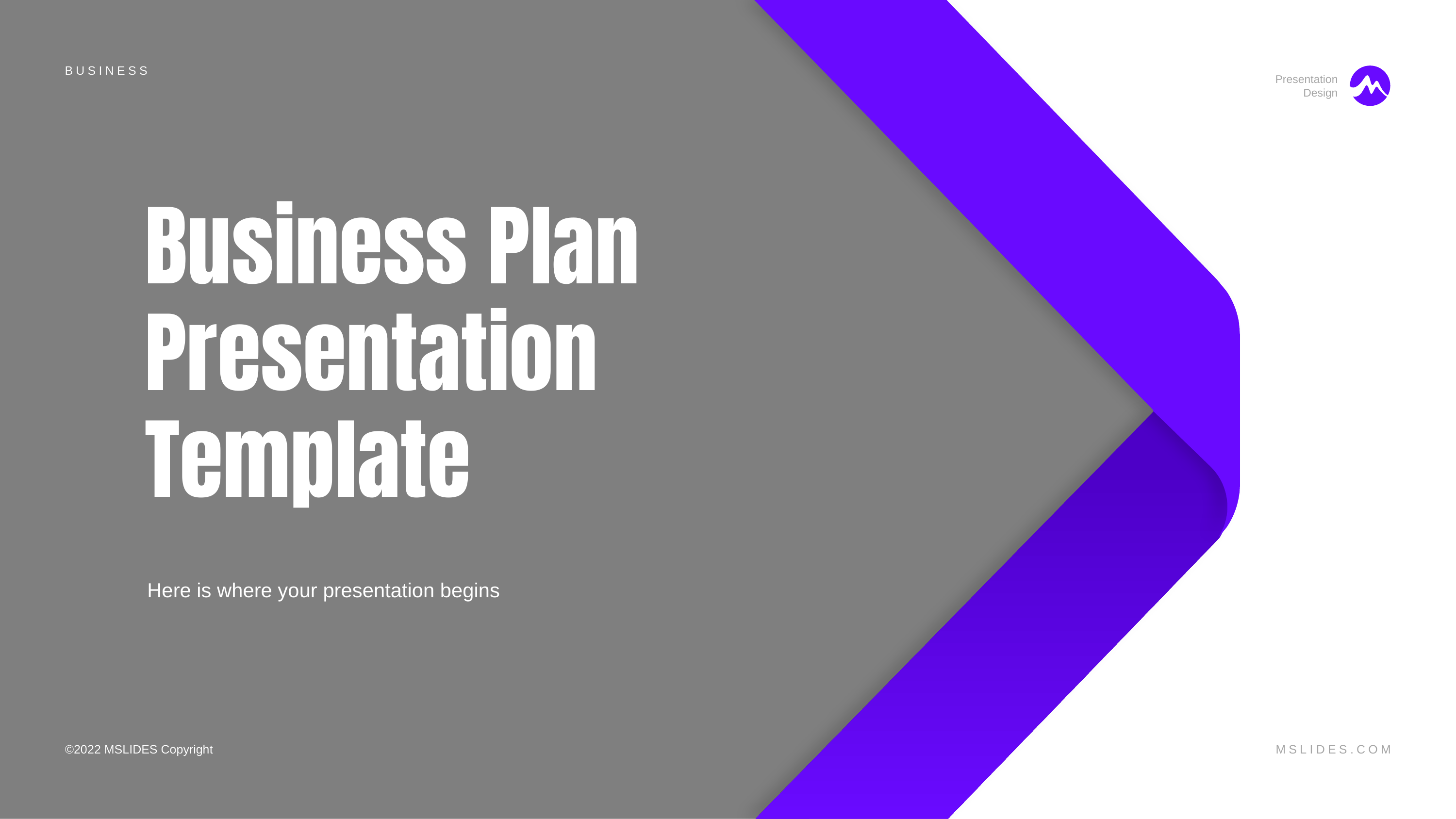

BUSINESS
Business Plan Presentation Template
Here is where your presentation begins
©2022 MSLIDES Copyright